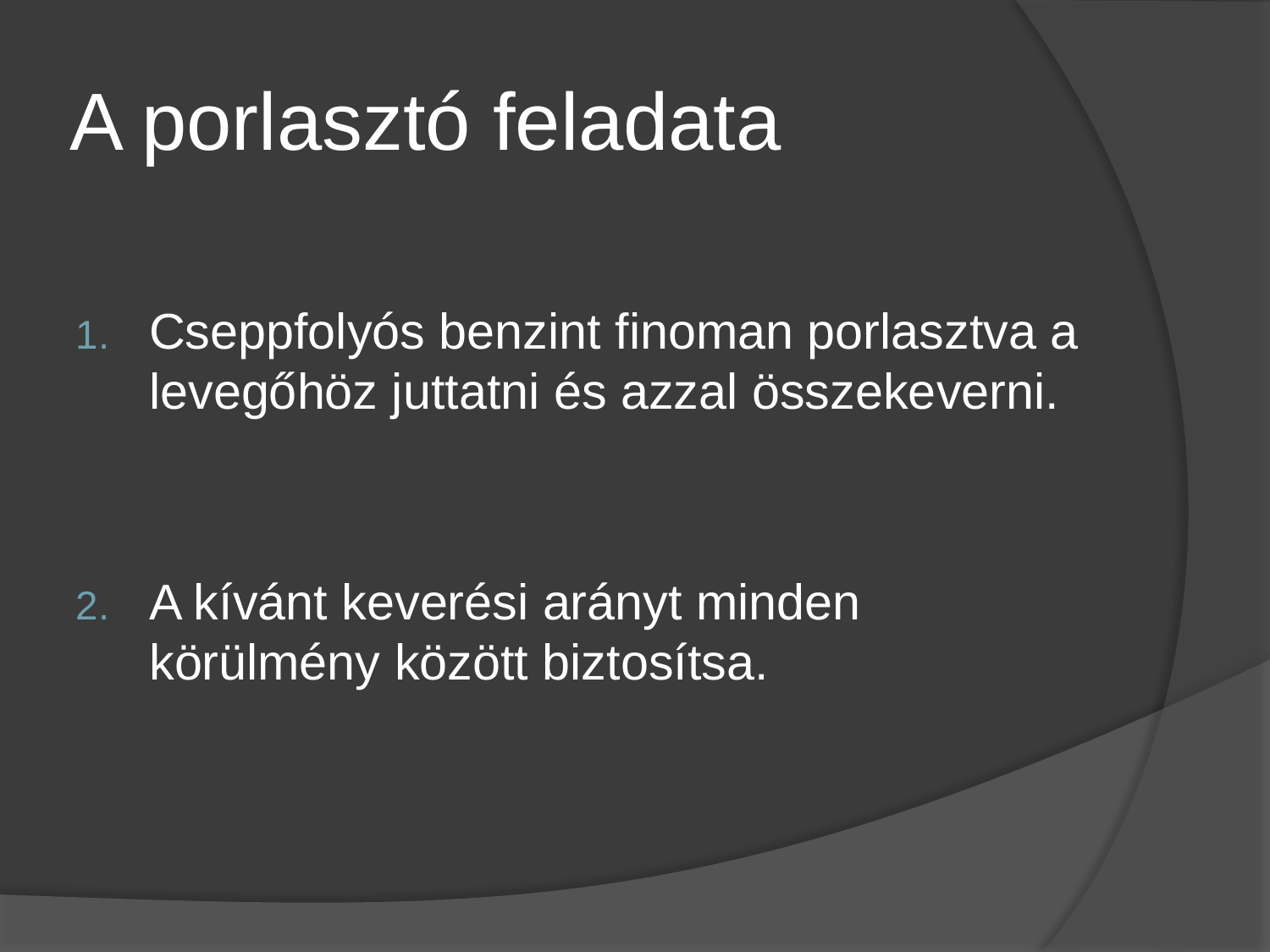

# A porlasztó feladata

Cseppfolyós benzint finoman porlasztva a levegőhöz juttatni és azzal összekeverni.

A kívánt keverési arányt minden körülmény között biztosítsa.